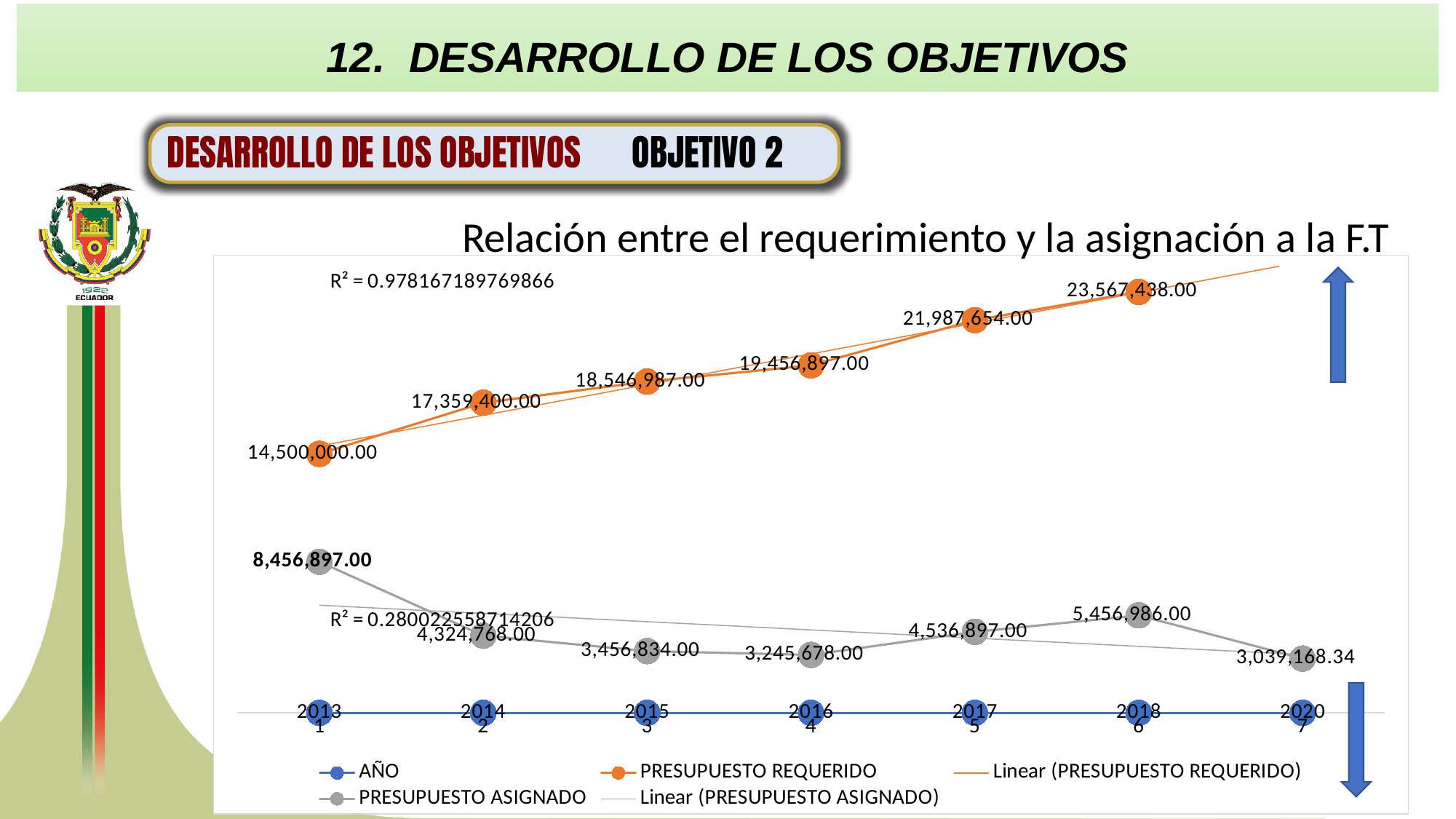

12.  DESARROLLO DE LOS OBJETIVOS
DESARROLLO DE LOS OBJETIVOS      OBJETIVO 2
Relación entre el requerimiento y la asignación a la F.T

### Chart

| Category | AÑO | PRESUPUESTO REQUERIDO | PRESUPUESTO ASIGNADO |
|---|---|---|---|